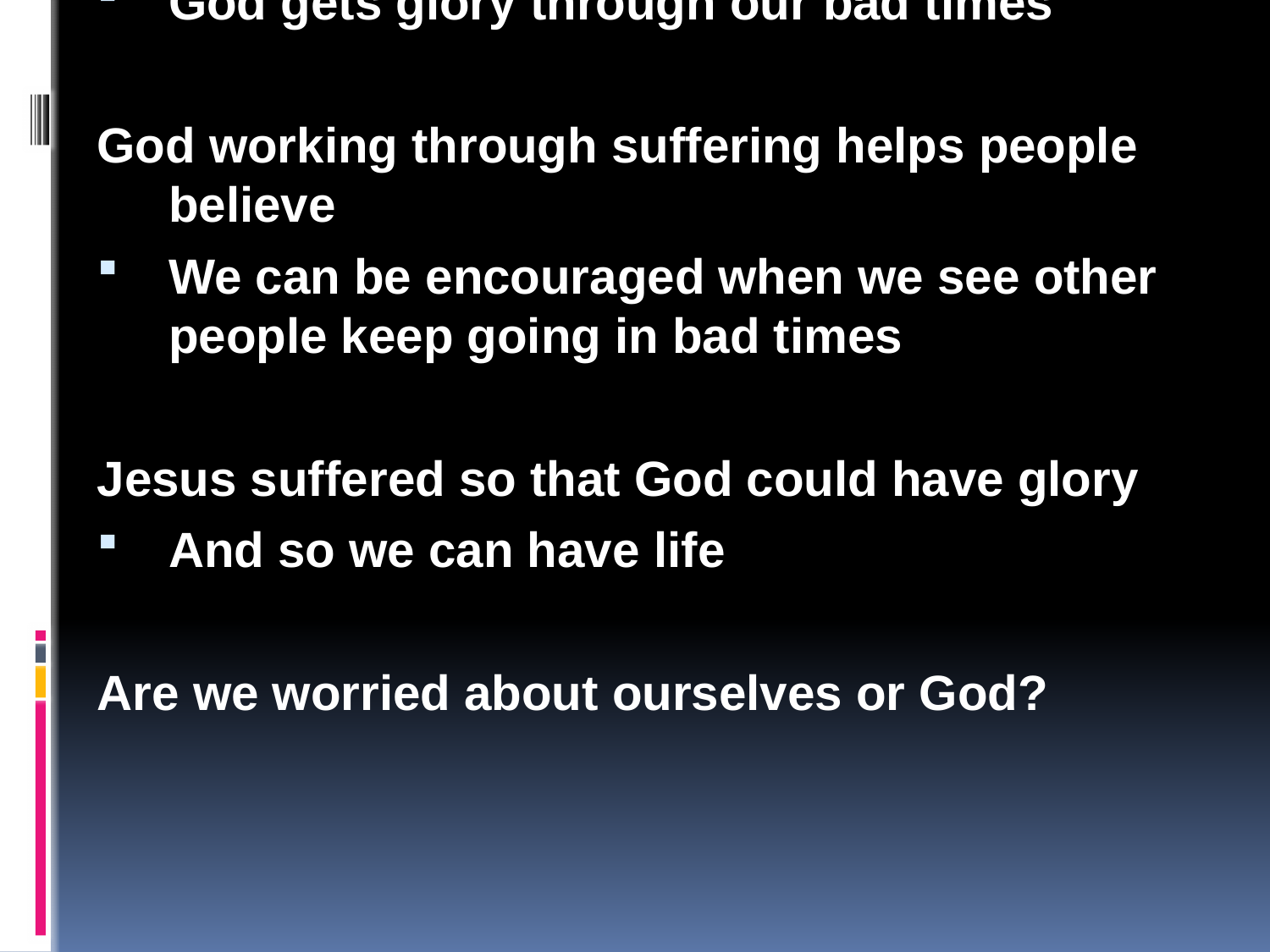

God's glory through Lazarus

Jesus' friend Lazarus with sick and dying
People were wanting to kill Jesus still
Jesus went to where they lived, but he had died
Jesus made Lazarus alive again and he came out of the tomb

Lazarus is like a telescope - he makes God look bigger and greater

God's glory through the suffering of Jesus' friends
We want things to go well in our life
 Even though Jesus loved Lazarus he let him suffer
Sometimes God lets us suffer even though he loves us
Sometimes it is because he loves us
Bad things happened to Joseph, Ruth and Abraham - but God loved them
God gets glory through our bad times

God working through suffering helps people believe
We can be encouraged when we see other people keep going in bad times

Jesus suffered so that God could have glory
And so we can have life

Are we worried about ourselves or God?